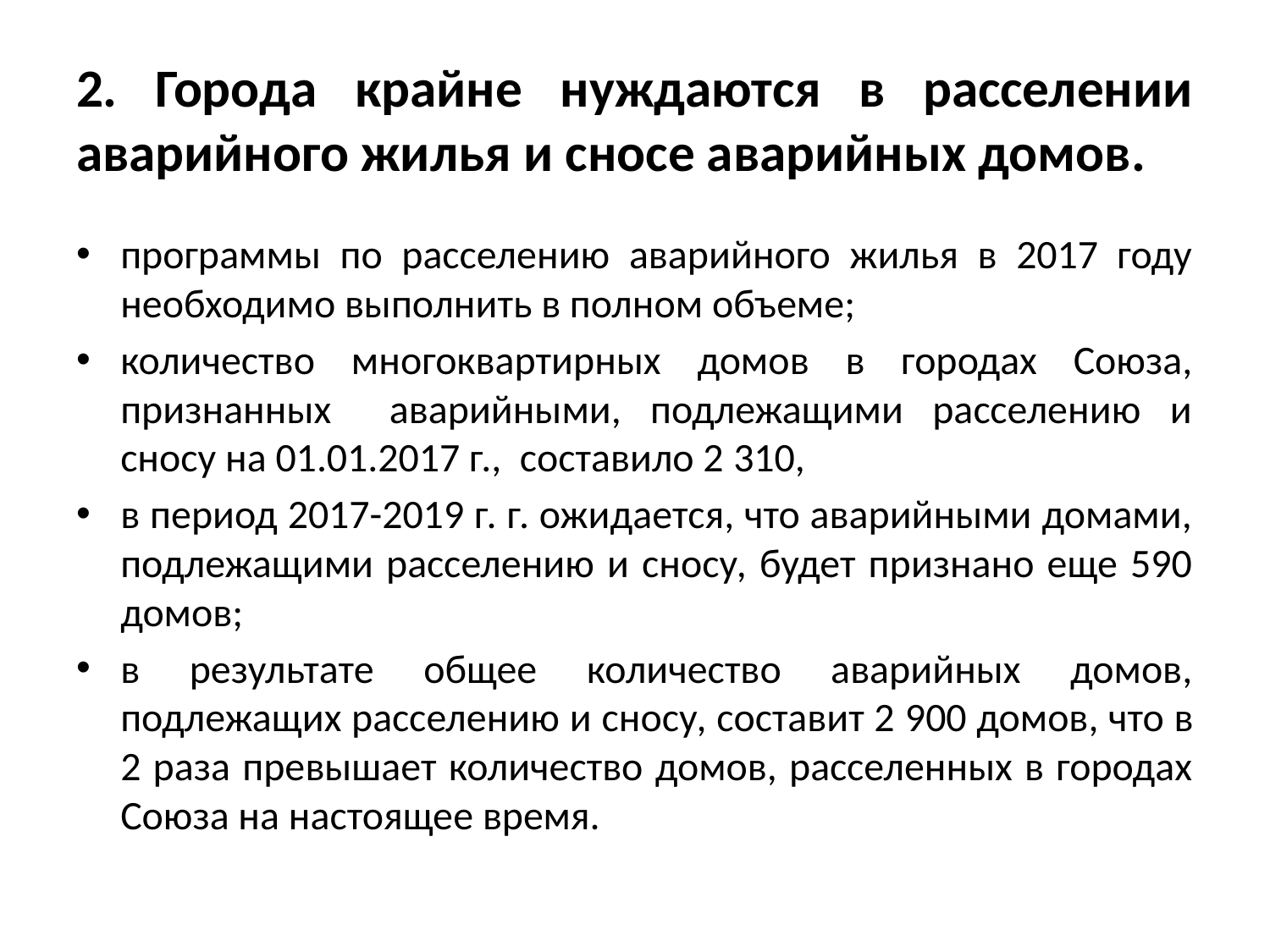

# 2. Города крайне нуждаются в расселении аварийного жилья и сносе аварийных домов.
программы по расселению аварийного жилья в 2017 году необходимо выполнить в полном объеме;
количество многоквартирных домов в городах Союза, признанных  аварийными, подлежащими расселению и сносу на 01.01.2017 г.,  составило 2 310,
в период 2017-2019 г. г. ожидается, что аварийными домами, подлежащими расселению и сносу, будет признано еще 590 домов;
в результате общее количество аварийных домов, подлежащих расселению и сносу, составит 2 900 домов, что в 2 раза превышает количество домов, расселенных в городах Союза на настоящее время.